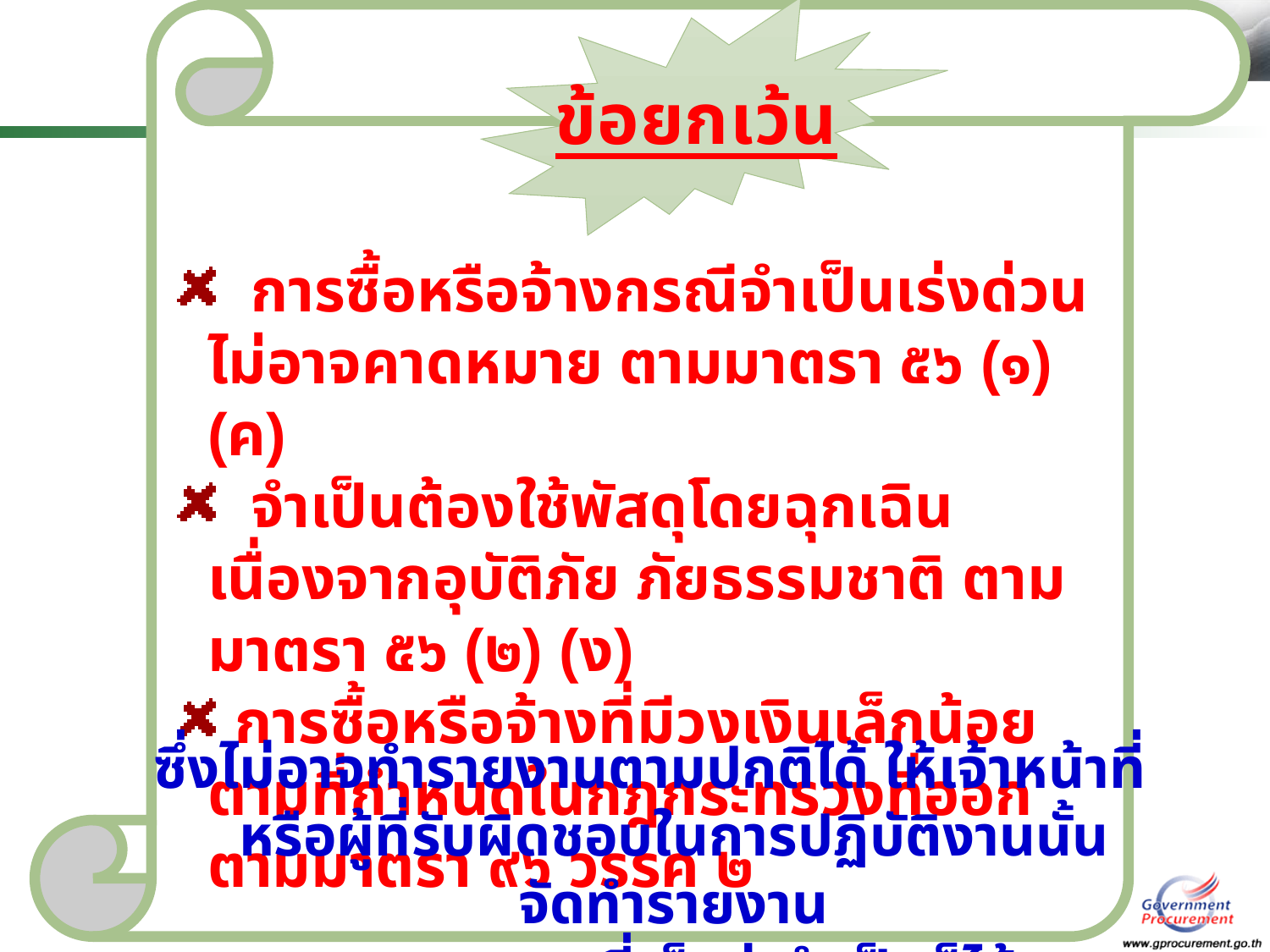

ข้อยกเว้น
  การซื้อหรือจ้างกรณีจำเป็นเร่งด่วนไม่อาจคาดหมาย ตามมาตรา ๕๖ (๑) (ค)
  จำเป็นต้องใช้พัสดุโดยฉุกเฉิน เนื่องจากอุบัติภัย ภัยธรรมชาติ ตามมาตรา ๕๖ (๒) (ง)
 การซื้อหรือจ้างที่มีวงเงินเล็กน้อย ตามที่กำหนดในกฎกระทรวงที่ออกตามมาตรา ๙๖ วรรค ๒
ซึ่งไม่อาจทำรายงานตามปกติได้ ให้เจ้าหน้าที่หรือผู้ที่รับผิดชอบในการปฏิบัติงานนั้น จัดทำรายงาน
เฉพาะรายการที่เห็นว่าจำเป็นก็ได้